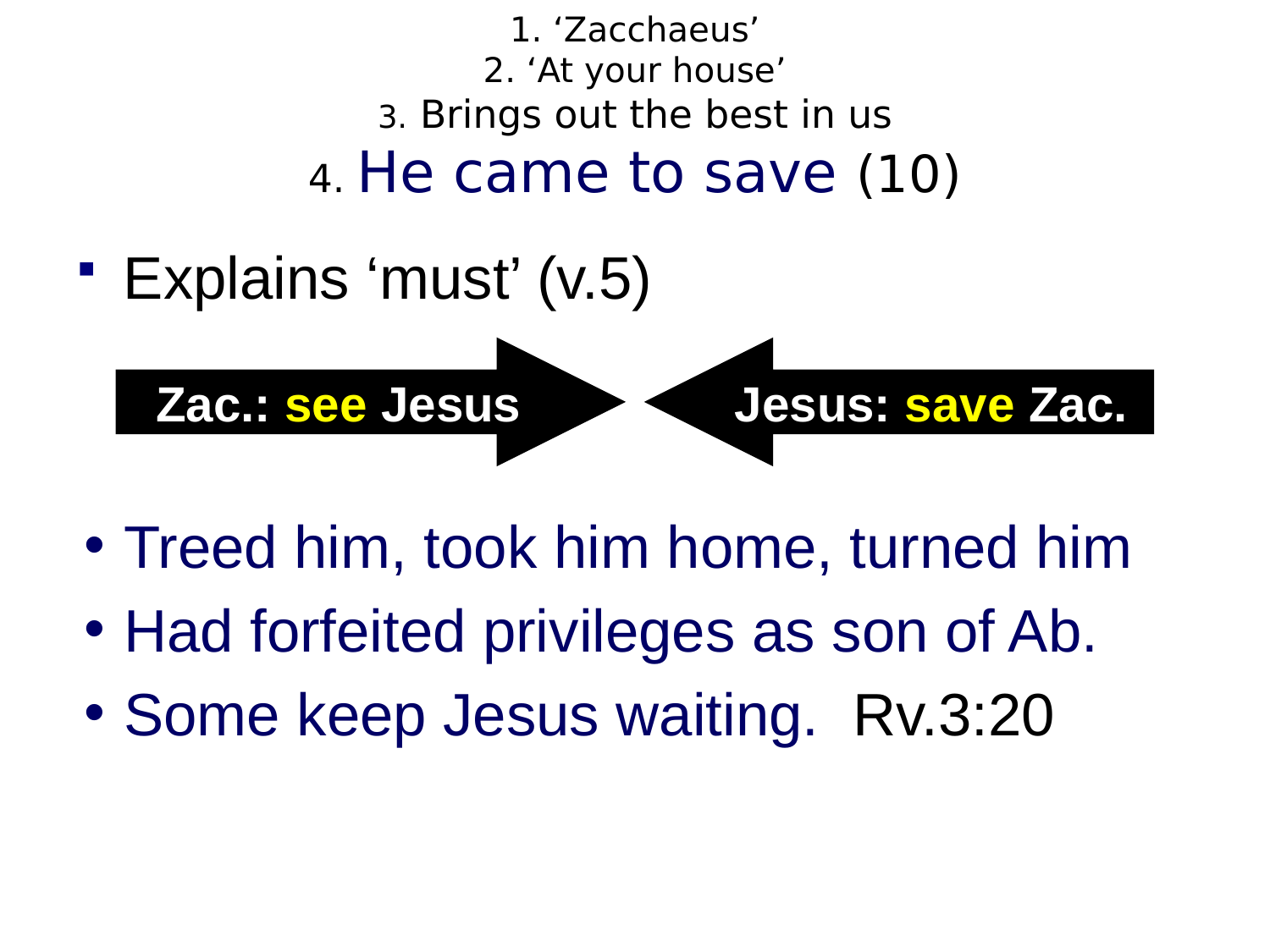

# 1. ‘Zacchaeus’ 2. ‘At your house’ 3. Brings out the best in us 4. He came to save (10)
Explains ‘must’ (v.5)

Treed him, took him home, turned him
Had forfeited privileges as son of Ab.
Some keep Jesus waiting.  Rv.3:20

Zac.: see Jesus
Jesus: save Zac.